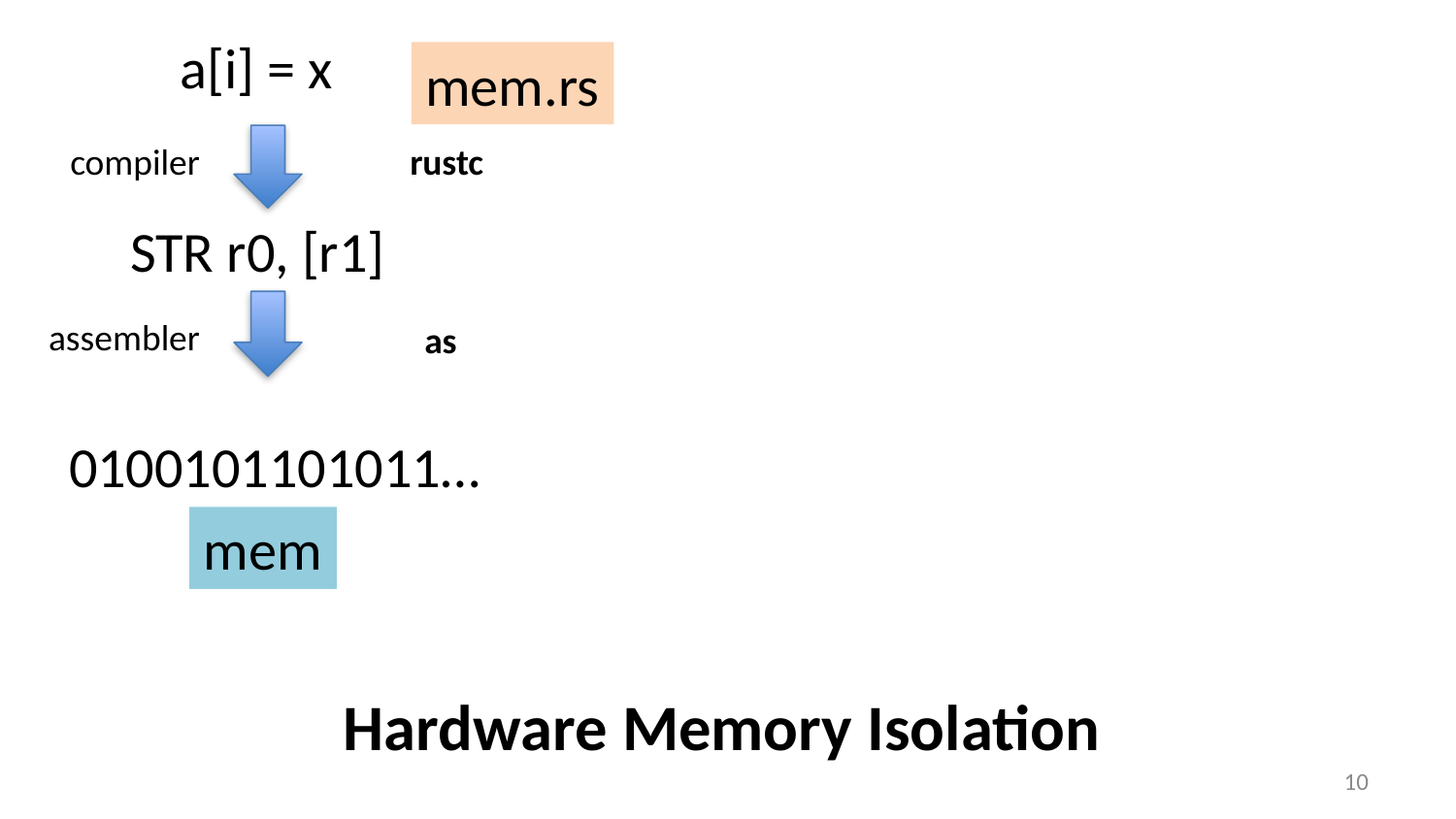

a[i] = x
mem.rs

compiler
rustc
STR r0, [r1]

assembler
as
0100101101011…
mem
Hardware Memory Isolation
10